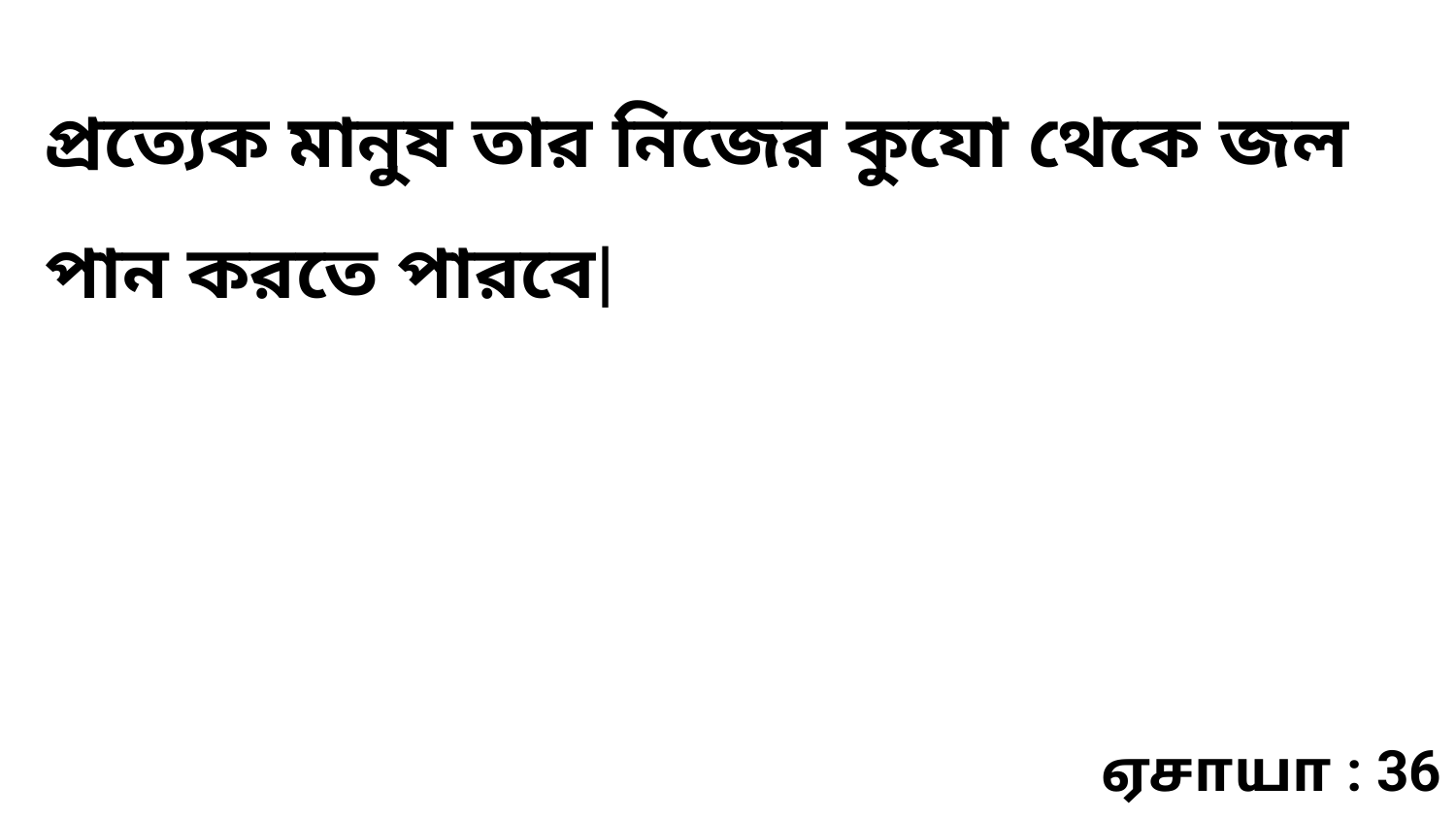

প্রত্যেক মানুষ তার নিজের কুযো থেকে জল পান করতে পারবে|
ஏசாயா : 36